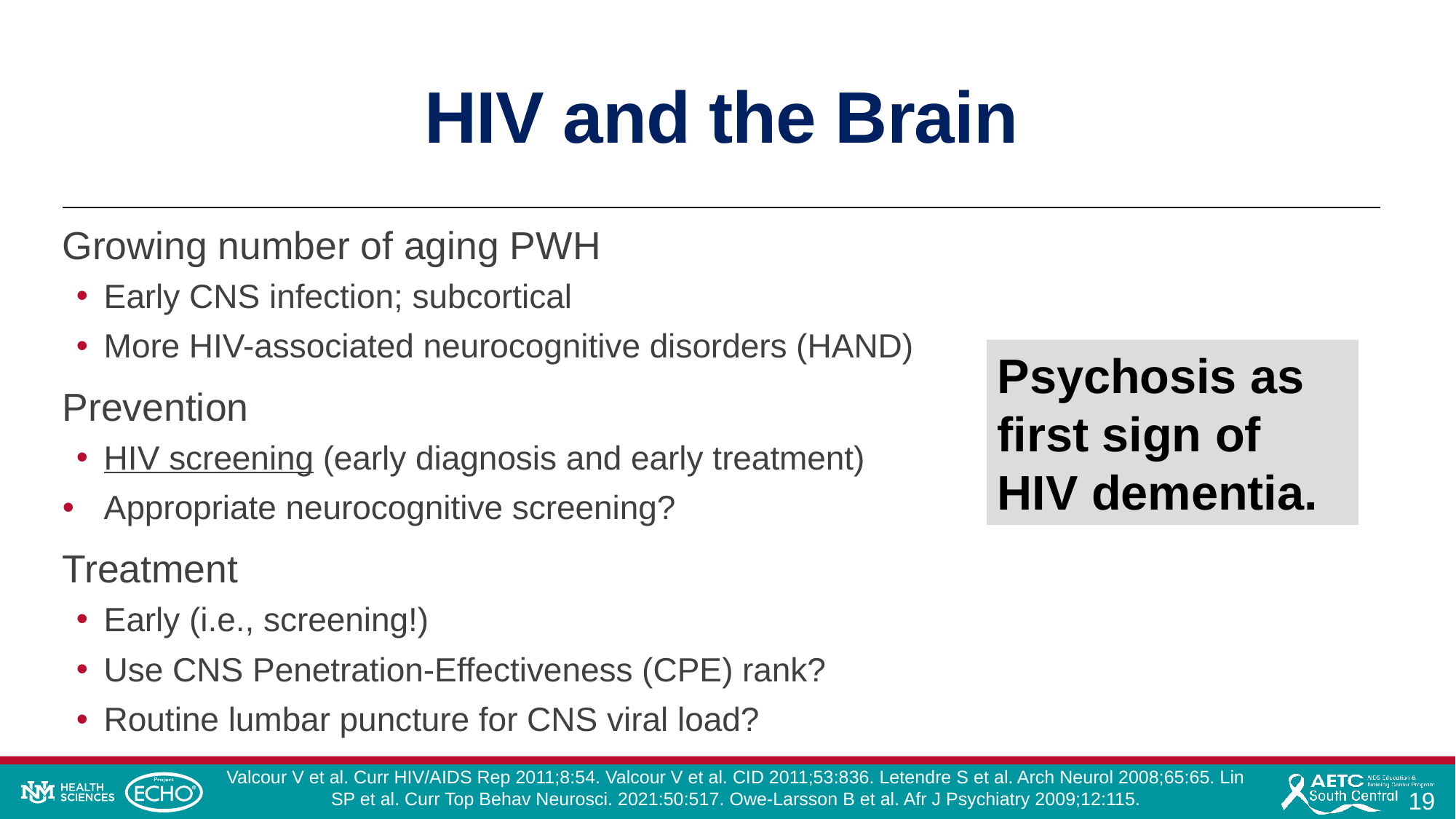

# HIV and the Brain
Growing number of aging PWH
Early CNS infection; subcortical
More HIV-associated neurocognitive disorders (HAND)
Prevention
HIV screening (early diagnosis and early treatment)
Appropriate neurocognitive screening?
Treatment
Early (i.e., screening!)
Use CNS Penetration-Effectiveness (CPE) rank?
Routine lumbar puncture for CNS viral load?
Psychosis as first sign of HIV dementia.
Valcour V et al. Curr HIV/AIDS Rep 2011;8:54. Valcour V et al. CID 2011;53:836. Letendre S et al. Arch Neurol 2008;65:65. Lin SP et al. Curr Top Behav Neurosci. 2021:50:517. Owe-Larsson B et al. Afr J Psychiatry 2009;12:115.